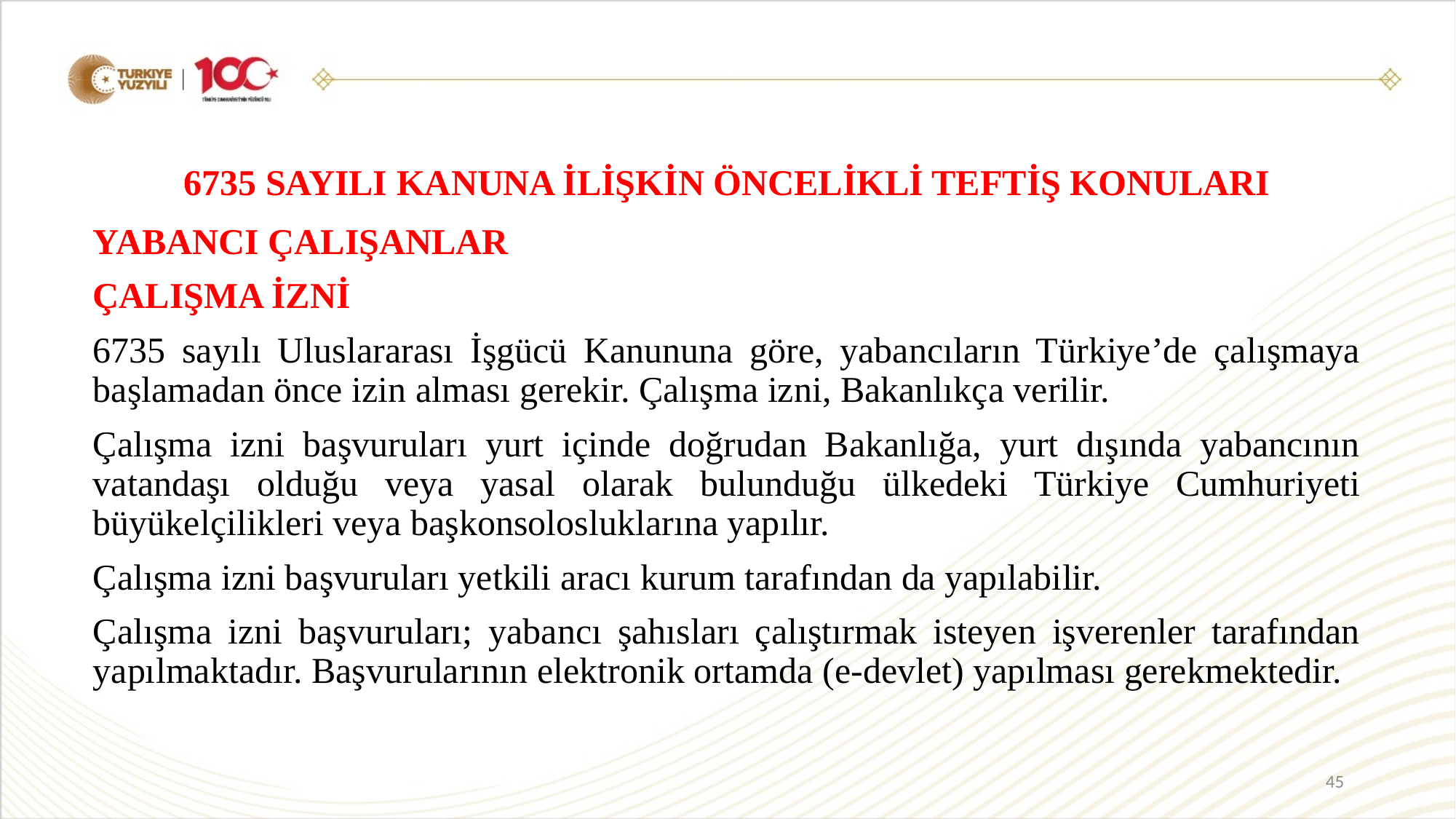

Eşit Davranma İlkesi
6735 SAYILI KANUNA İLİŞKİN ÖNCELİKLİ TEFTİŞ KONULARI
YABANCI ÇALIŞANLAR
ÇALIŞMA İZNİ
6735 sayılı Uluslararası İşgücü Kanununa göre, yabancıların Türkiye’de çalışmaya başlamadan önce izin alması gerekir. Çalışma izni, Bakanlıkça verilir.
Çalışma izni başvuruları yurt içinde doğrudan Bakanlığa, yurt dışında yabancının vatandaşı olduğu veya yasal olarak bulunduğu ülkedeki Türkiye Cumhuriyeti büyükelçilikleri veya başkonsolosluklarına yapılır.
Çalışma izni başvuruları yetkili aracı kurum tarafından da yapılabilir.
Çalışma izni başvuruları; yabancı şahısları çalıştırmak isteyen işverenler tarafından yapılmaktadır. Başvurularının elektronik ortamda (e-devlet) yapılması gerekmektedir.

45